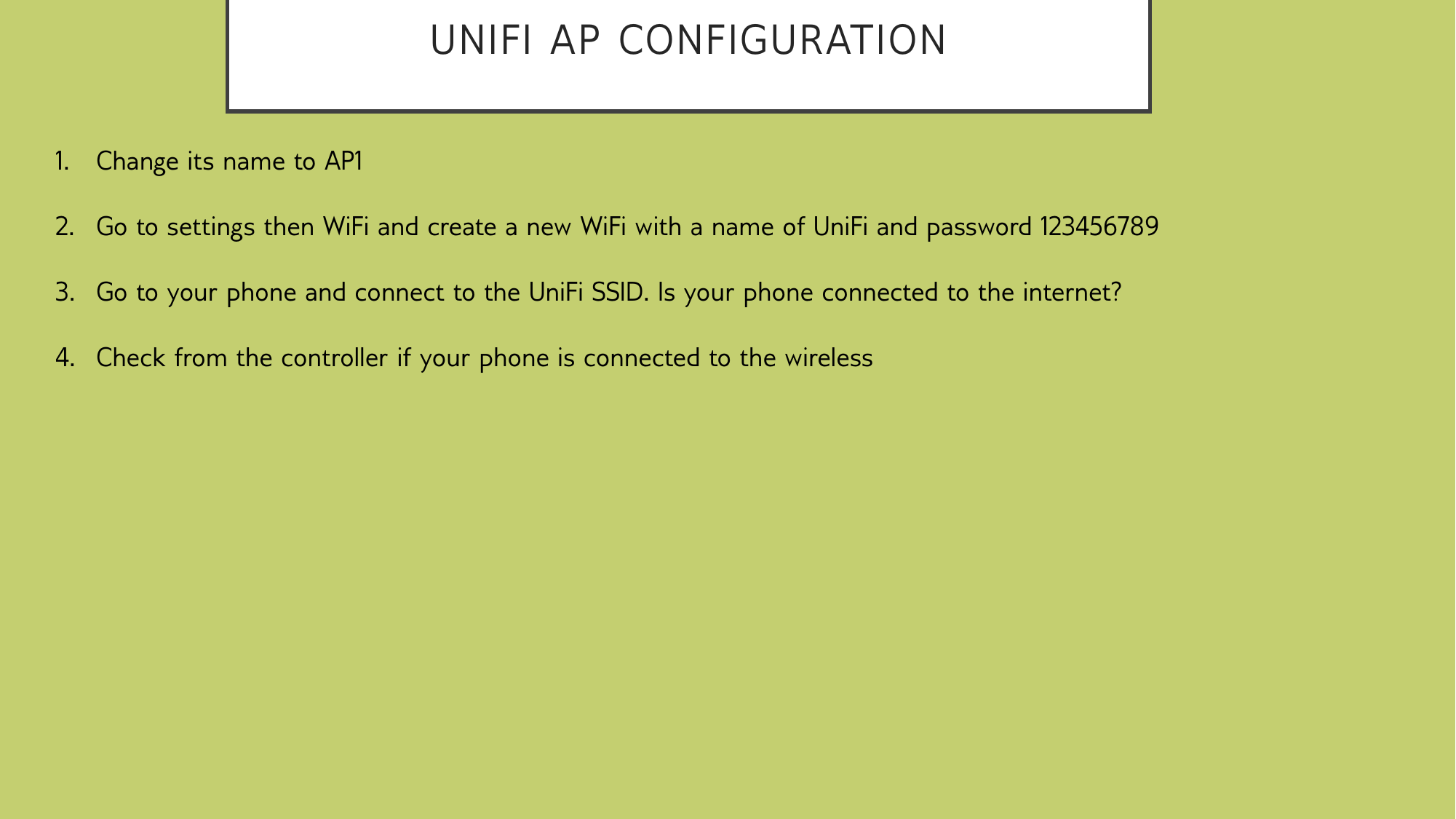

# UniFi AP Configuration
Change its name to AP1

Go to settings then WiFi and create a new WiFi with a name of UniFi and password 123456789

Go to your phone and connect to the UniFi SSID. Is your phone connected to the internet?

Check from the controller if your phone is connected to the wireless